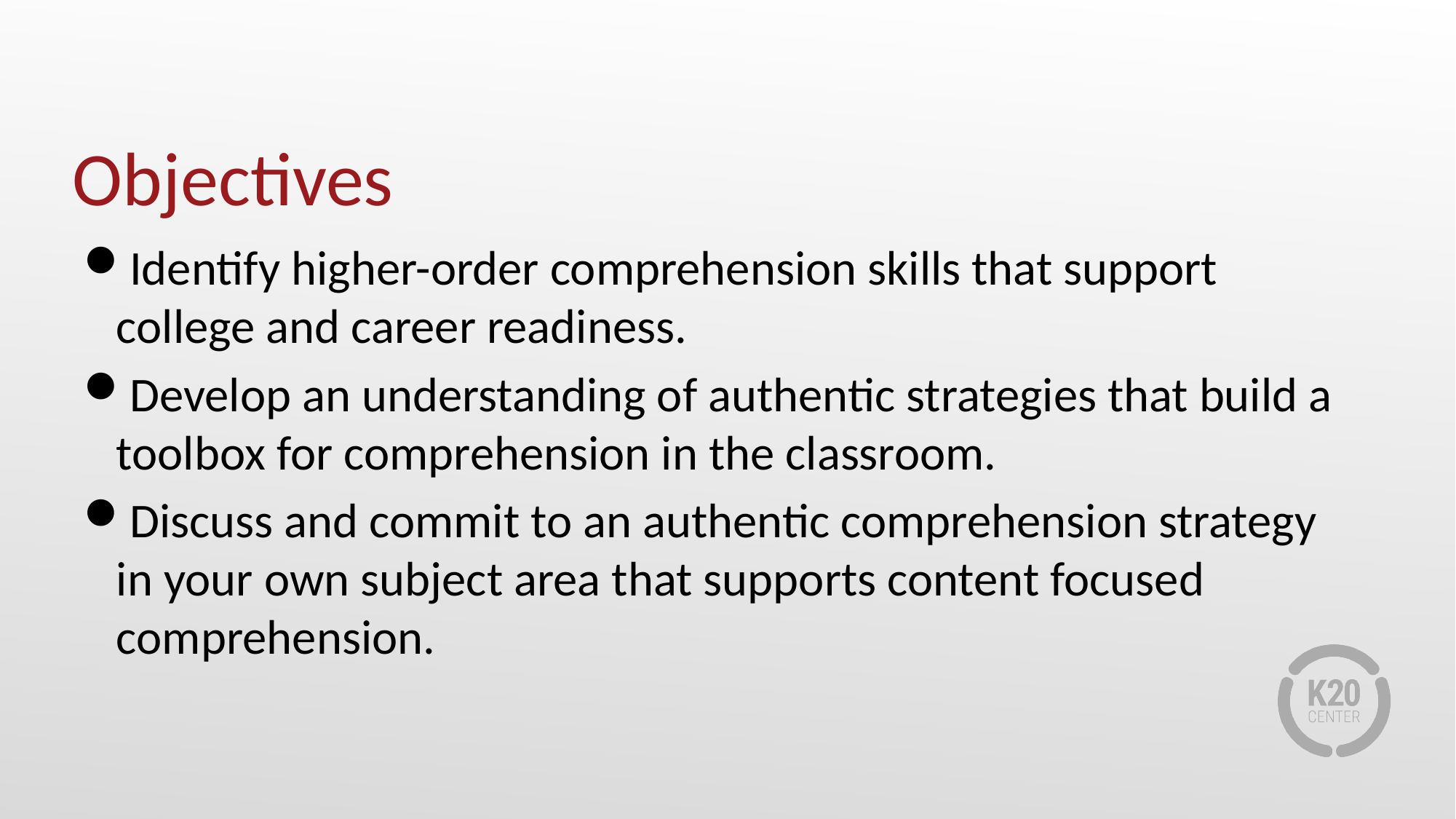

# Objectives
Identify higher-order comprehension skills that support college and career readiness.
Develop an understanding of authentic strategies that build a toolbox for comprehension in the classroom.
Discuss and commit to an authentic comprehension strategy in your own subject area that supports content focused comprehension.